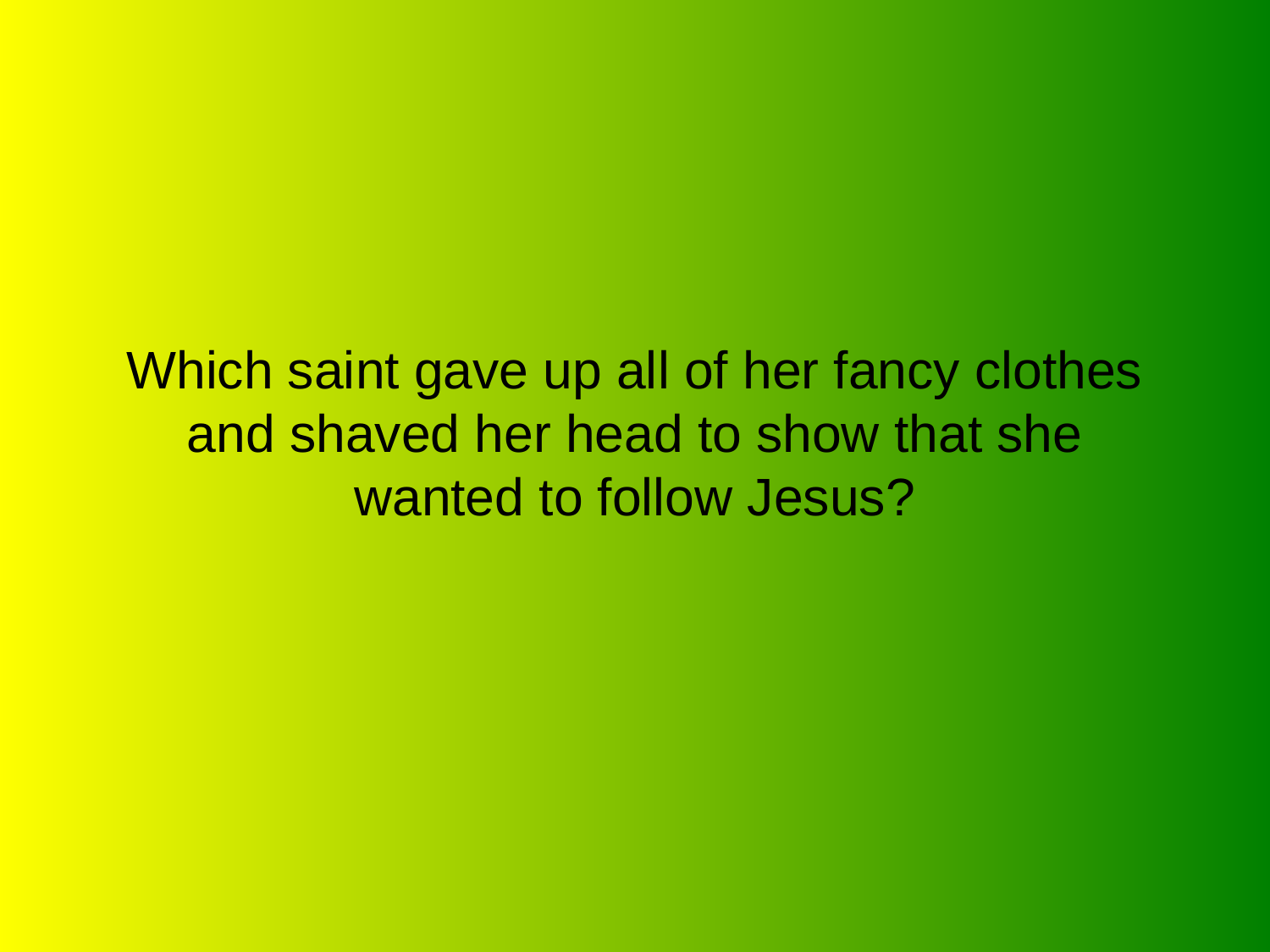

# Which saint gave up all of her fancy clothes and shaved her head to show that she wanted to follow Jesus?